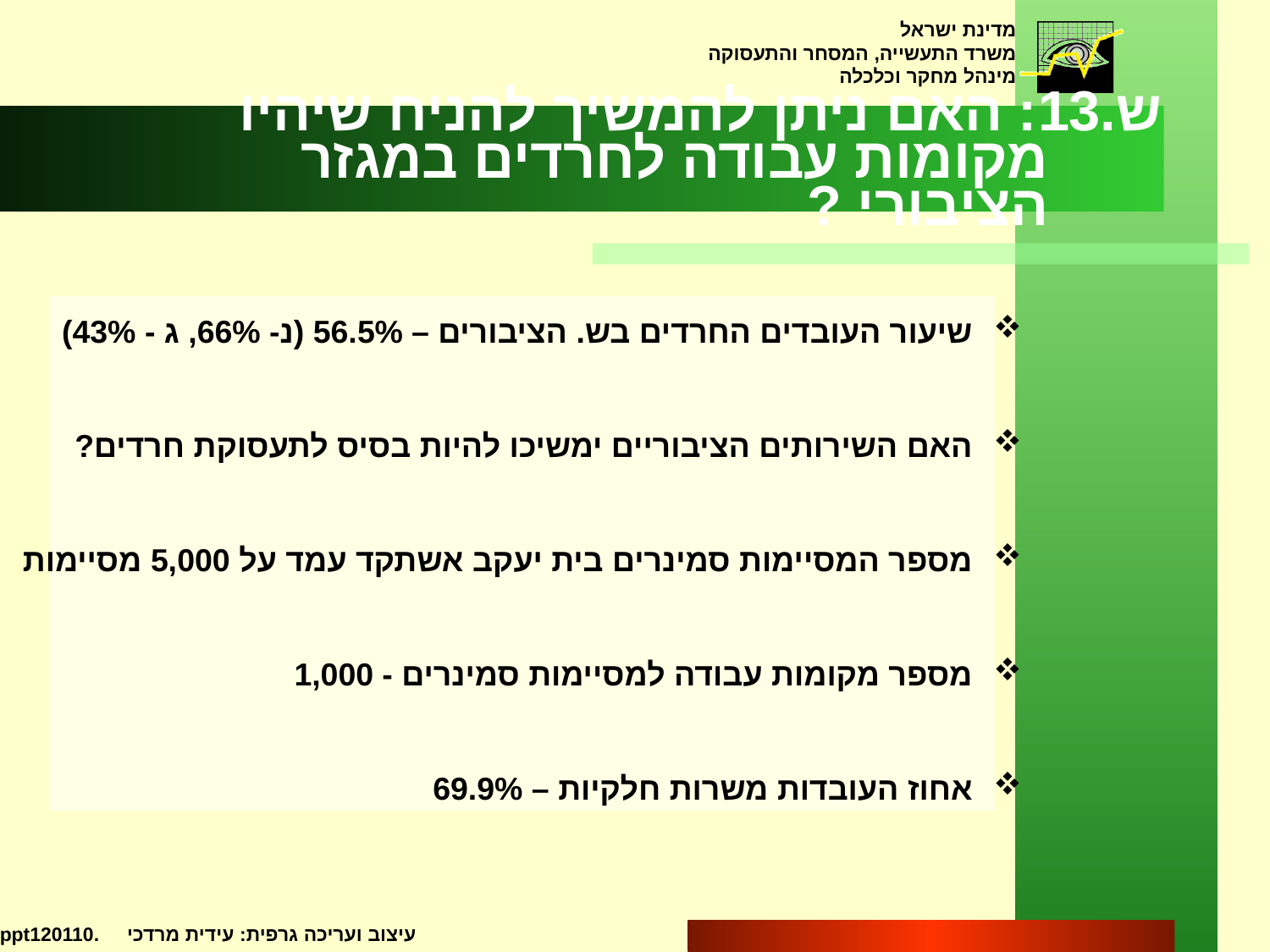

ש.13: האם ניתן להמשיך להניח שיהיו מקומות עבודה לחרדים במגזר הציבורי ?
שיעור העובדים החרדים בש. הציבורים – 56.5% (נ- 66%, ג - 43%)

האם השירותים הציבוריים ימשיכו להיות בסיס לתעסוקת חרדים?

מספר המסיימות סמינרים בית יעקב אשתקד עמד על 5,000 מסיימות

מספר מקומות עבודה למסיימות סמינרים - 1,000

אחוז העובדות משרות חלקיות – 69.9%